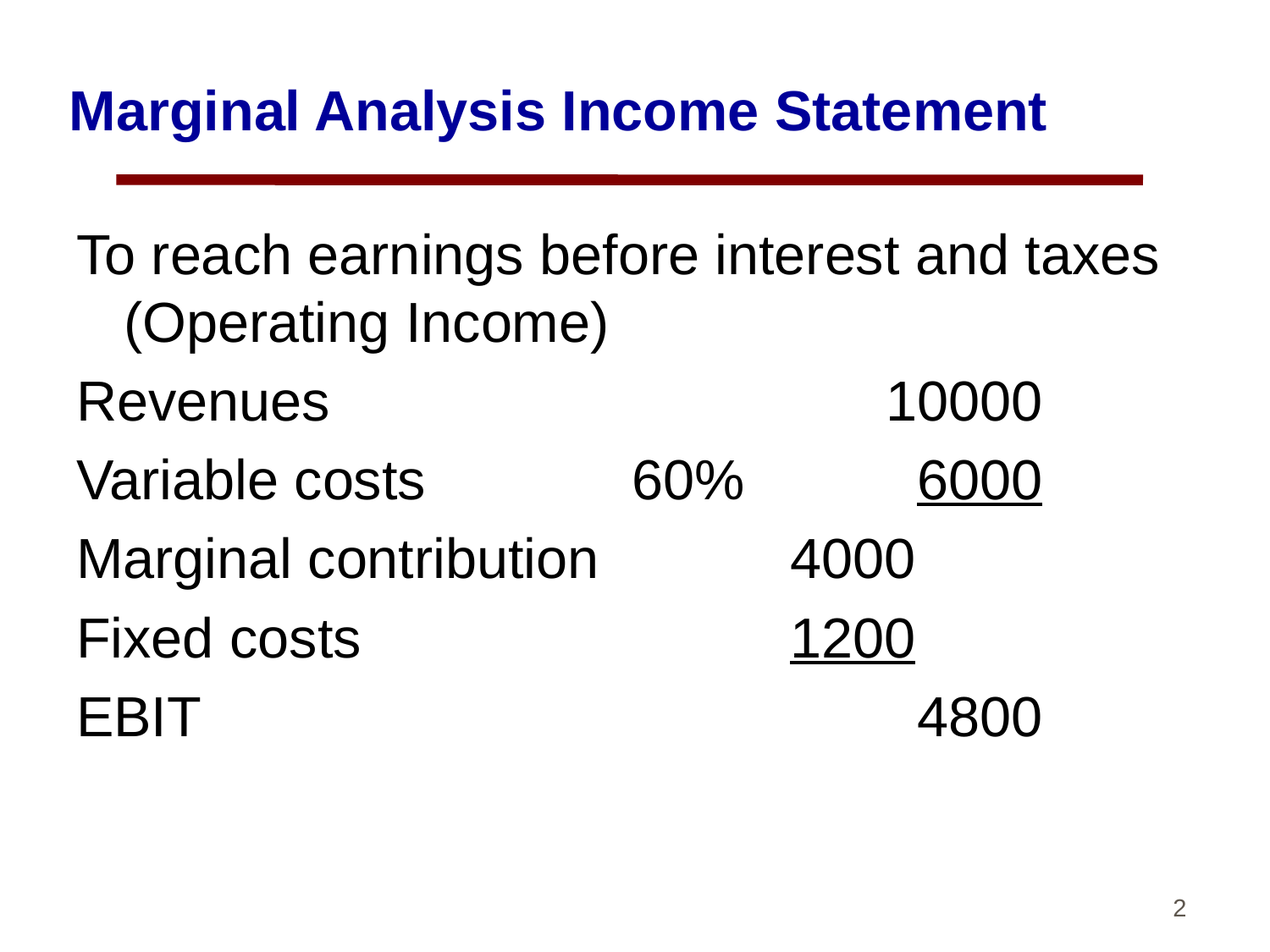

# Marginal Analysis Income Statement
To reach earnings before interest and taxes (Operating Income)
Revenues					10000
Variable costs		60%		  6000
Marginal contribution		  4000
Fixed costs				  1200
EBIT						  4800
2